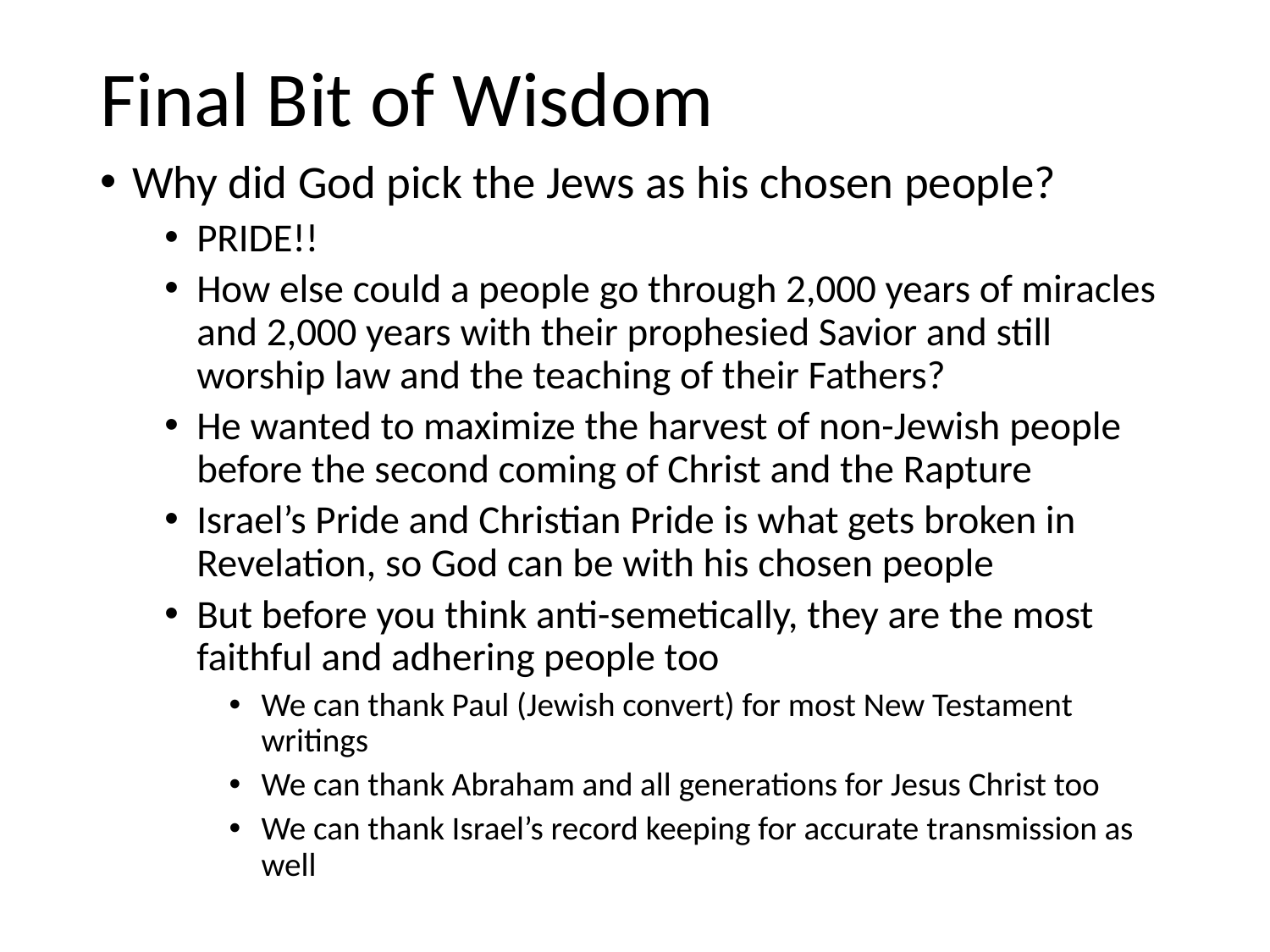

# Final Bit of Wisdom
Why did God pick the Jews as his chosen people?
PRIDE!!
How else could a people go through 2,000 years of miracles and 2,000 years with their prophesied Savior and still worship law and the teaching of their Fathers?
He wanted to maximize the harvest of non-Jewish people before the second coming of Christ and the Rapture
Israel’s Pride and Christian Pride is what gets broken in Revelation, so God can be with his chosen people
But before you think anti-semetically, they are the most faithful and adhering people too
We can thank Paul (Jewish convert) for most New Testament writings
We can thank Abraham and all generations for Jesus Christ too
We can thank Israel’s record keeping for accurate transmission as well